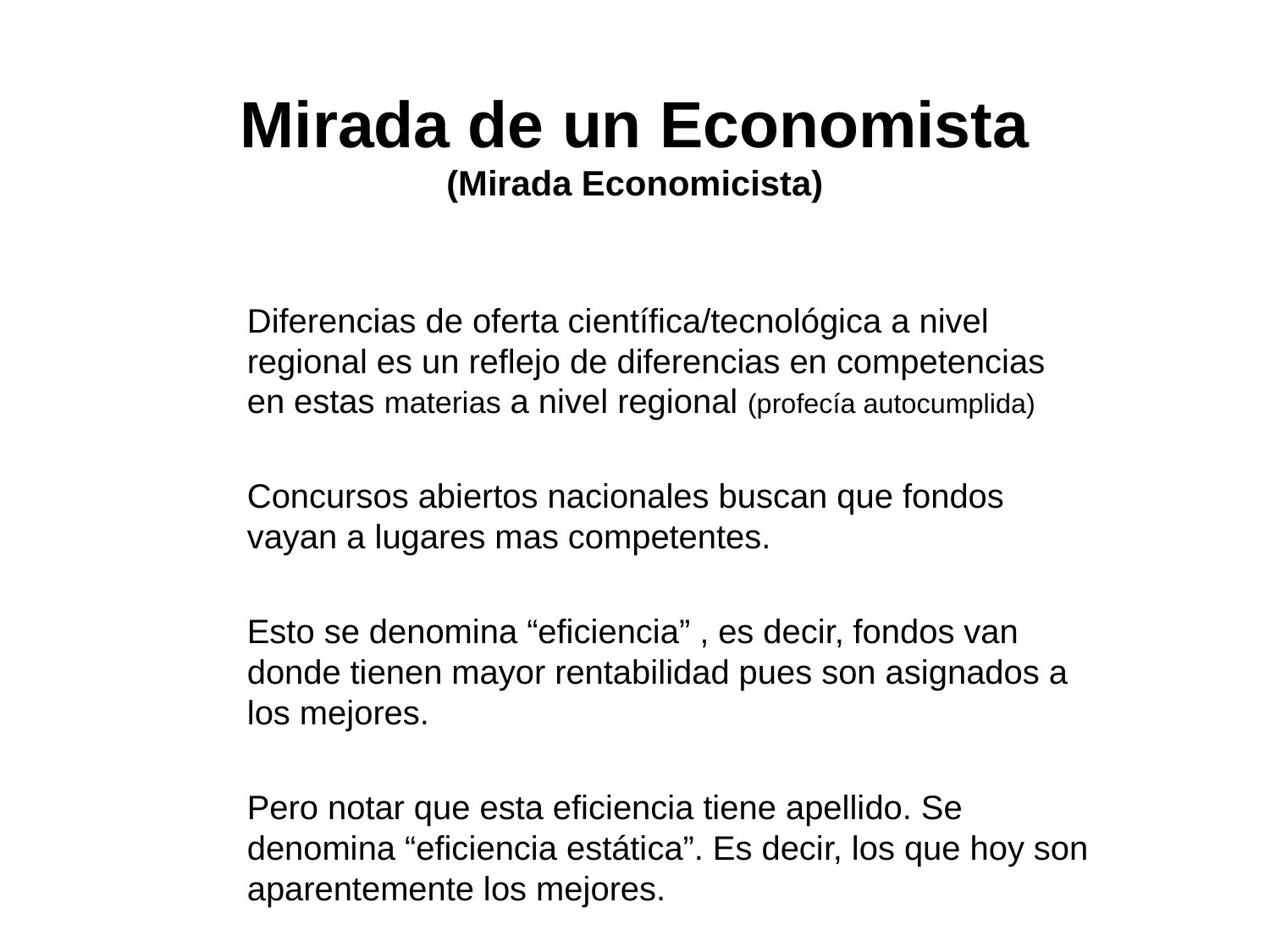

# Mirada de un Economista (Mirada Economicista)
Diferencias de oferta científica/tecnológica a nivel regional es un reflejo de diferencias en competencias en estas materias a nivel regional (profecía autocumplida)

Concursos abiertos nacionales buscan que fondos vayan a lugares mas competentes.

Esto se denomina “eficiencia” , es decir, fondos van donde tienen mayor rentabilidad pues son asignados a los mejores.

Pero notar que esta eficiencia tiene apellido. Se denomina “eficiencia estática”. Es decir, los que hoy son aparentemente los mejores.